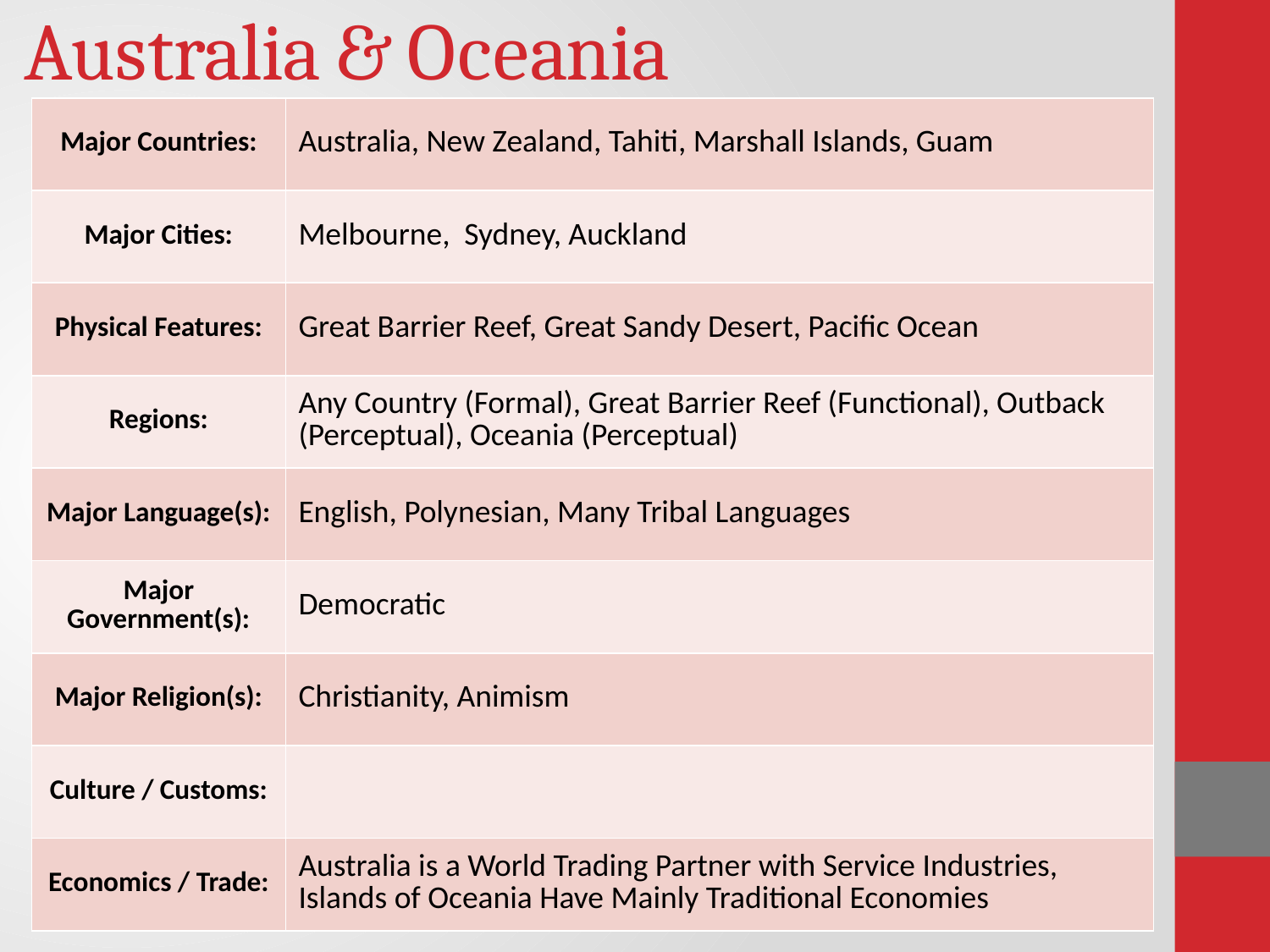

# Australia & Oceania
| Major Countries: | Australia, New Zealand, Tahiti, Marshall Islands, Guam |
| --- | --- |
| Major Cities: | Melbourne, Sydney, Auckland |
| Physical Features: | Great Barrier Reef, Great Sandy Desert, Pacific Ocean |
| Regions: | Any Country (Formal), Great Barrier Reef (Functional), Outback (Perceptual), Oceania (Perceptual) |
| Major Language(s): | English, Polynesian, Many Tribal Languages |
| Major Government(s): | Democratic |
| Major Religion(s): | Christianity, Animism |
| Culture / Customs: |  |
| Economics / Trade: | Australia is a World Trading Partner with Service Industries, Islands of Oceania Have Mainly Traditional Economies |